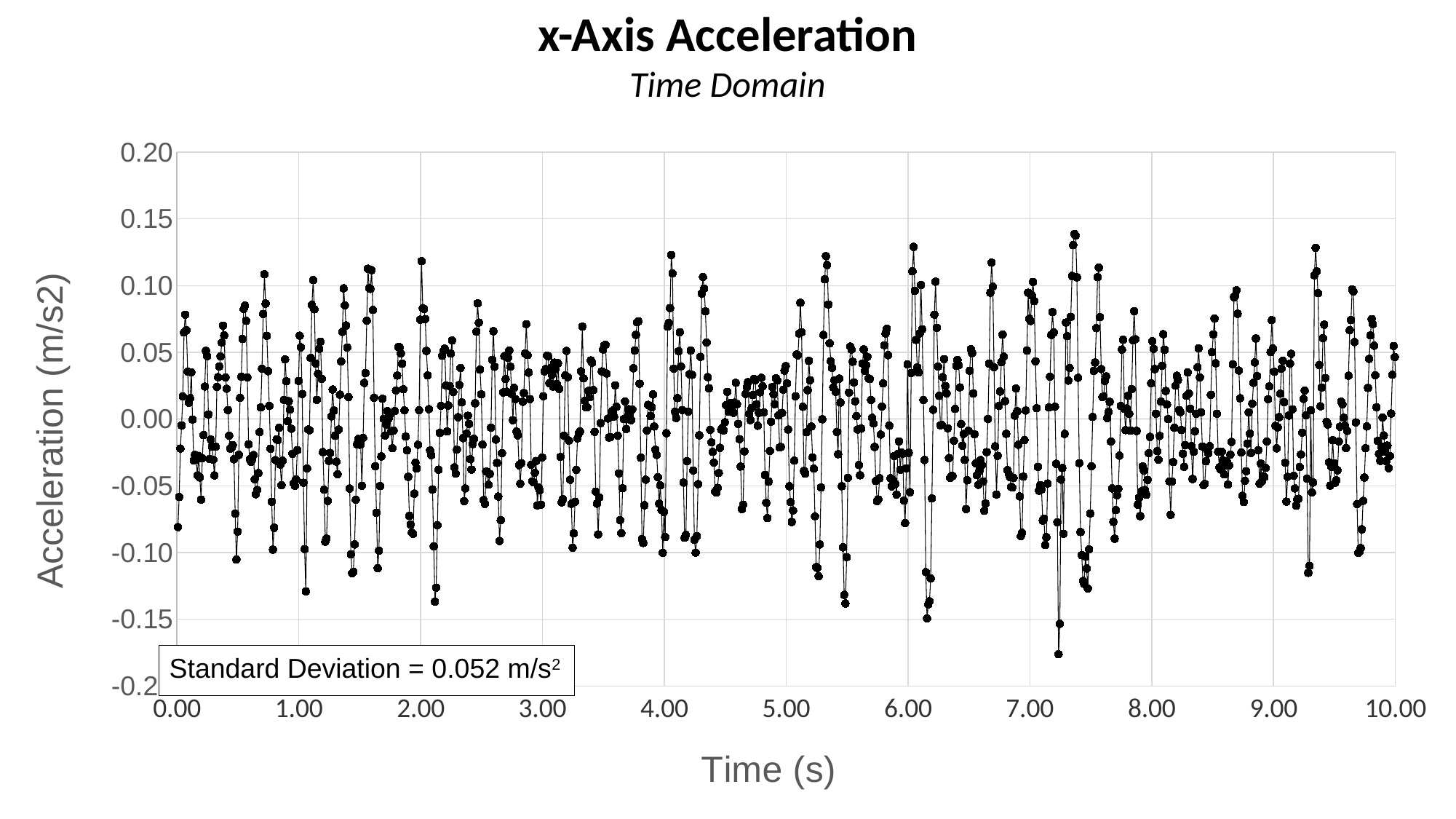

x-Axis Acceleration
Time Domain

### Chart

| Category | x-Acceleration (m/s^2) |
|---|---|
Standard Deviation = 0.052 m/s2